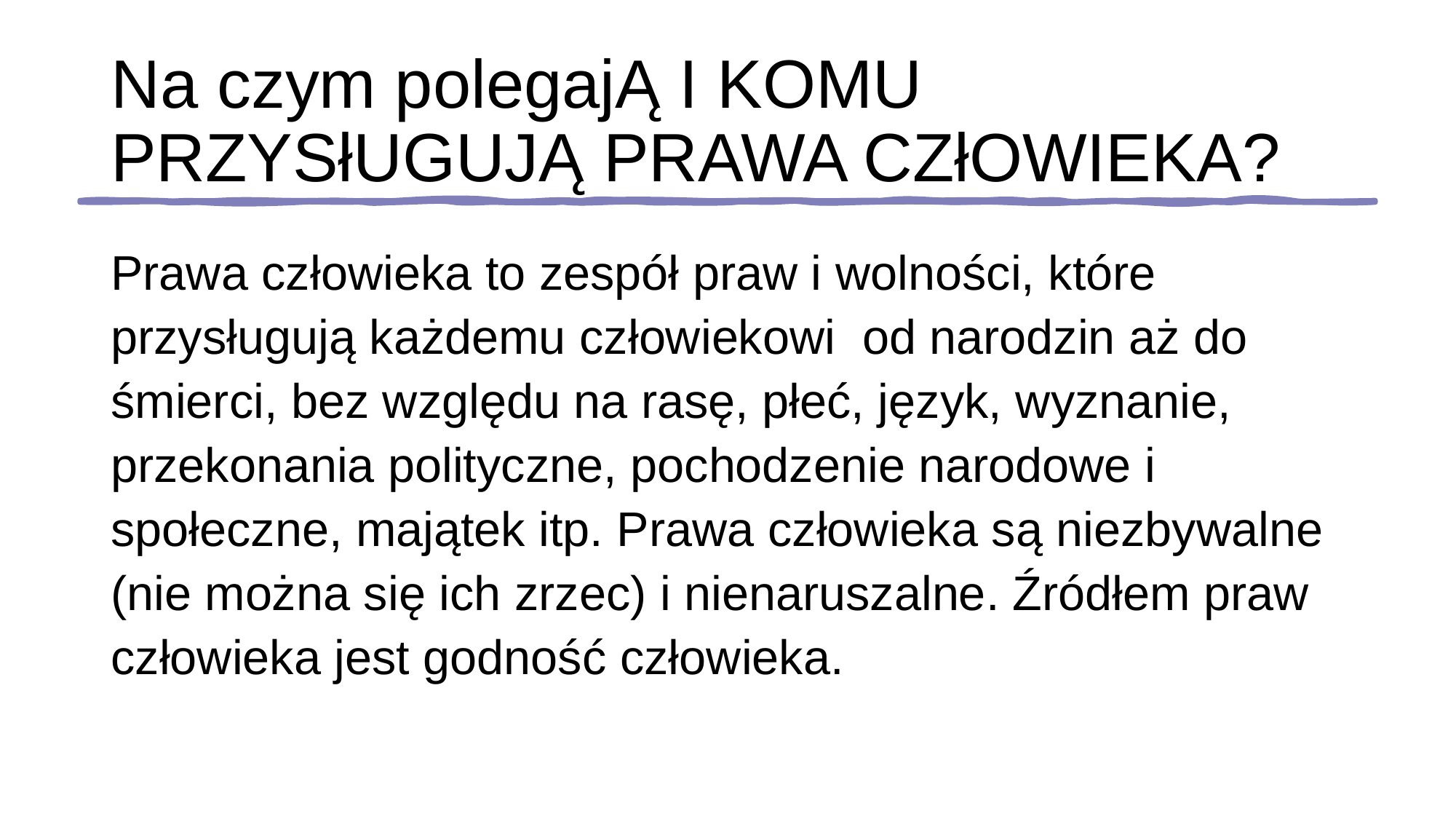

Na czym polegajĄ I KOMU PRZYSłUGUJĄ PRAWA CZłOWIEKA?

Prawa człowieka to zespół praw i wolności, które przysługują każdemu człowiekowi  od narodzin aż do śmierci, bez względu na rasę, płeć, język, wyznanie, przekonania polityczne, pochodzenie narodowe i społeczne, majątek itp. Prawa człowieka są niezbywalne (nie można się ich zrzec) i nienaruszalne. Źródłem praw człowieka jest godność człowieka.